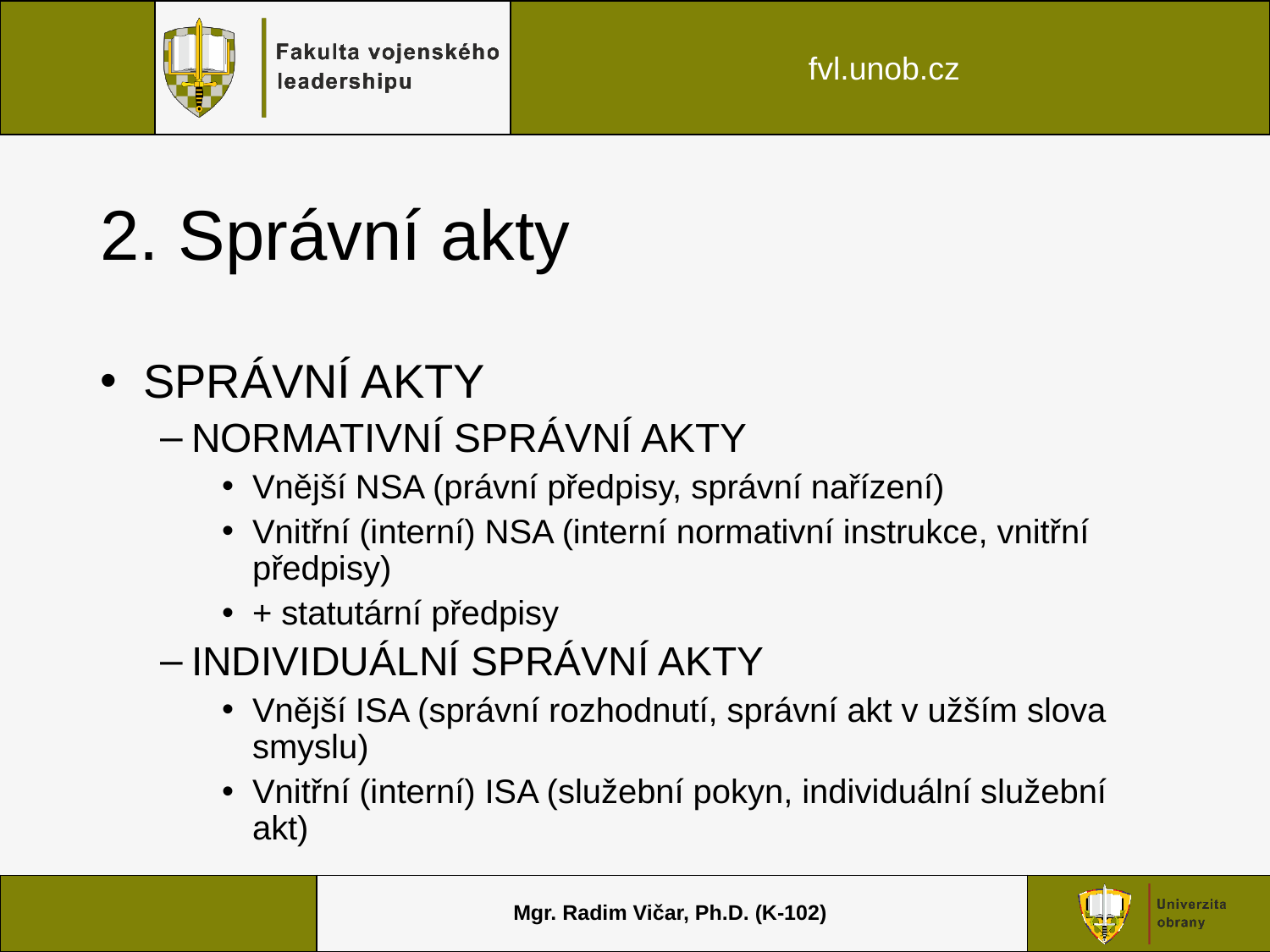

# 2. Správní akty
 SPRÁVNÍ AKTY
NORMATIVNÍ SPRÁVNÍ AKTY
Vnější NSA (právní předpisy, správní nařízení)
Vnitřní (interní) NSA (interní normativní instrukce, vnitřní předpisy)
+ statutární předpisy
INDIVIDUÁLNÍ SPRÁVNÍ AKTY
Vnější ISA (správní rozhodnutí, správní akt v užším slova smyslu)
Vnitřní (interní) ISA (služební pokyn, individuální služební akt)

Mgr. Radim Vičar, Ph.D. (K-102)